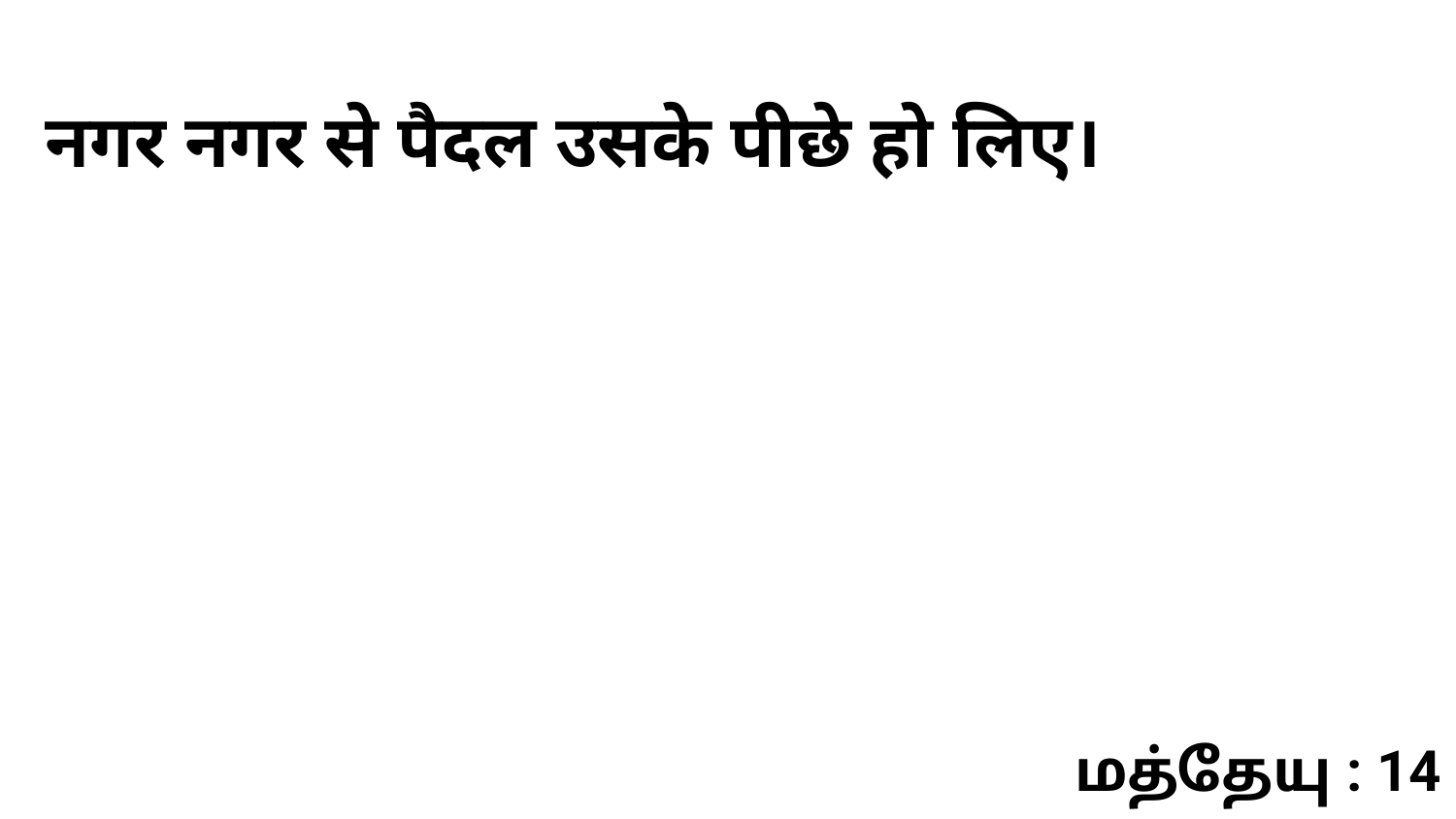

नगर नगर से पैदल उसके पीछे हो लिए।
மத்தேயு : 14